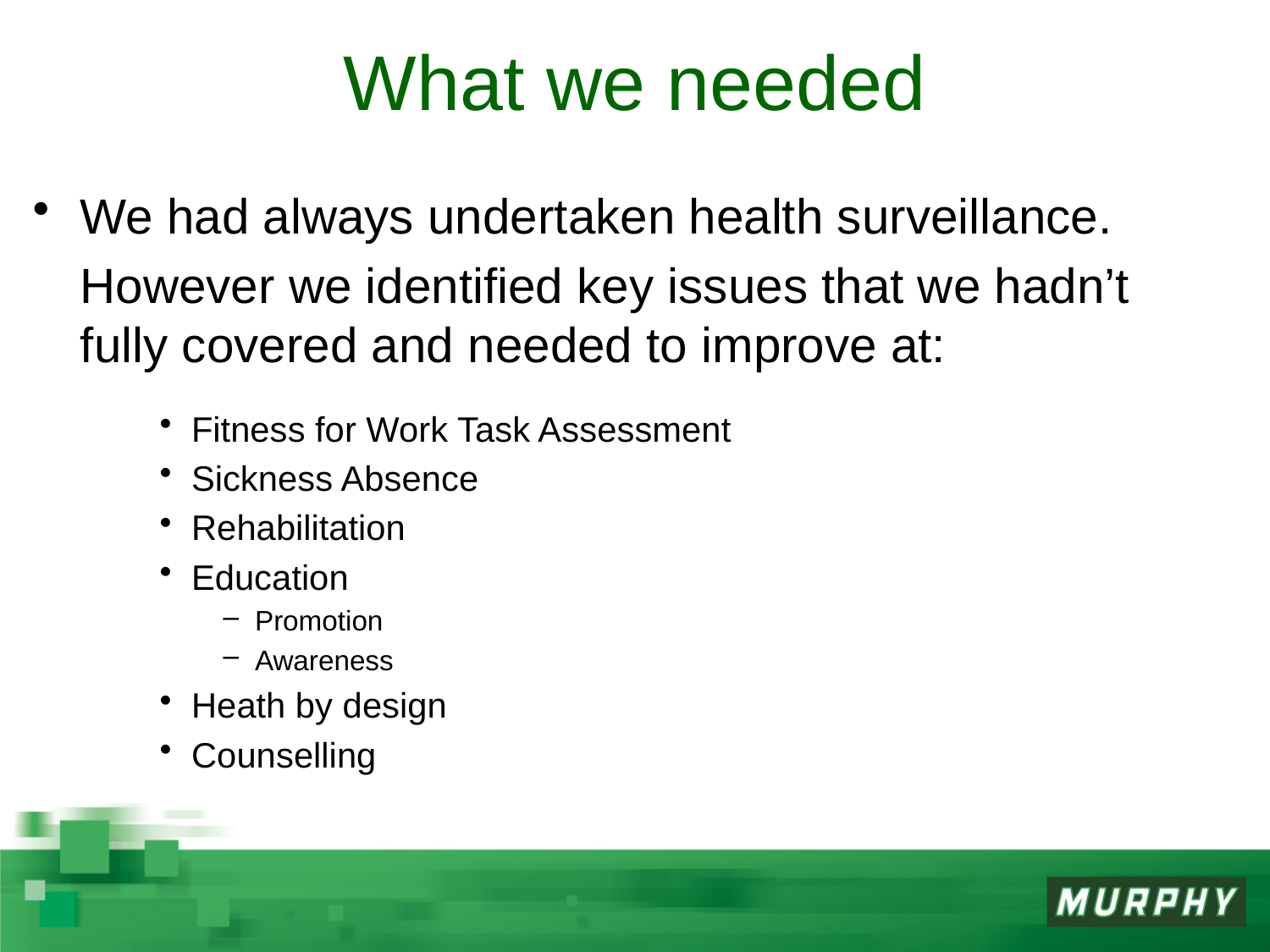

# What we needed
We had always undertaken health surveillance.
	However we identified key issues that we hadn’t fully covered and needed to improve at:

Fitness for Work Task Assessment
Sickness Absence
Rehabilitation
Education
Promotion
Awareness
Heath by design
Counselling